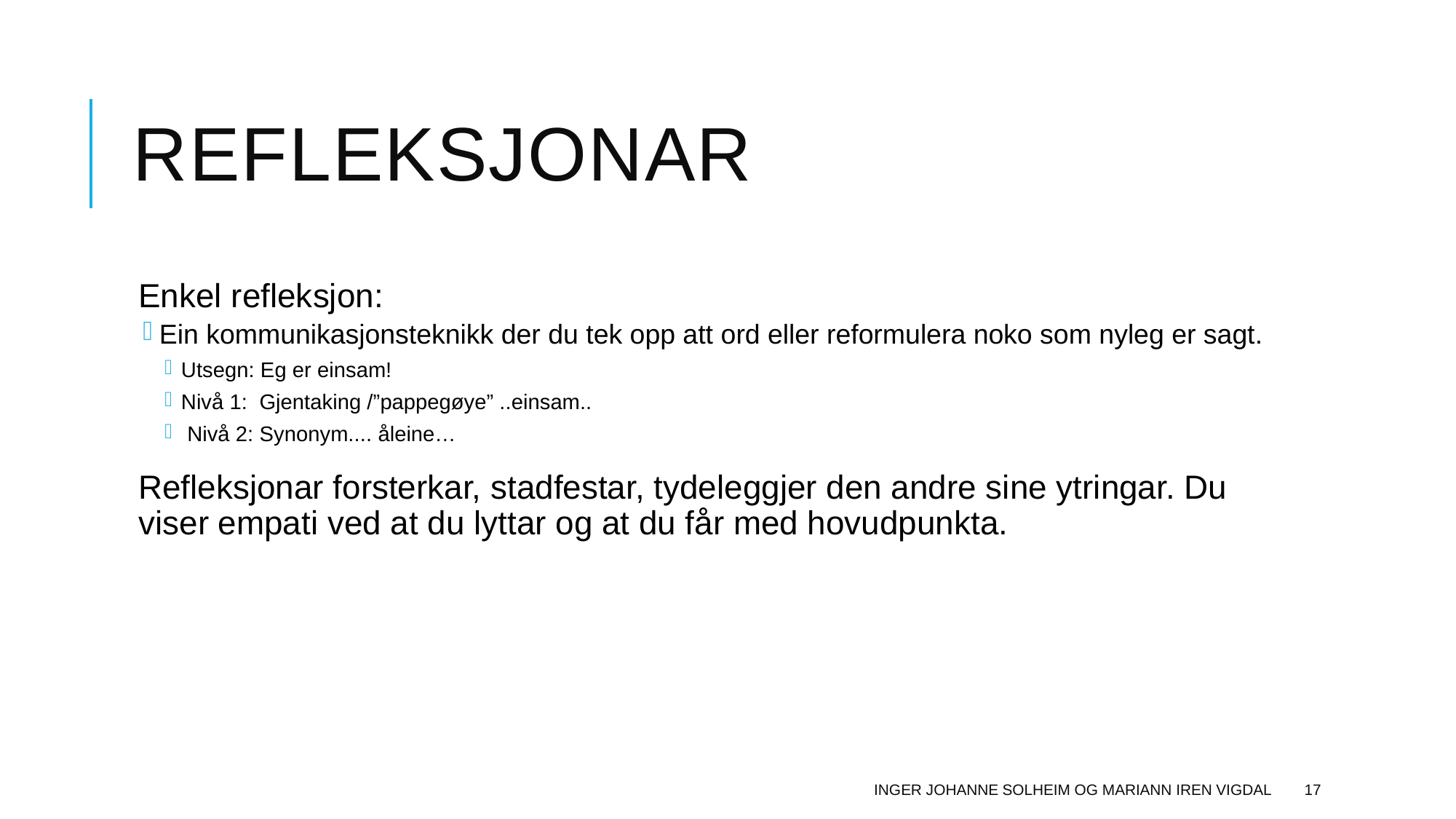

# Refleksjonar
Enkel refleksjon:
Ein kommunikasjonsteknikk der du tek opp att ord eller reformulera noko som nyleg er sagt.
Utsegn: Eg er einsam!
Nivå 1:  Gjentaking /”pappegøye” ..einsam..
 Nivå 2: Synonym.... åleine…
Refleksjonar forsterkar, stadfestar, tydeleggjer den andre sine ytringar. Du viser empati ved at du lyttar og at du får med hovudpunkta.

Inger Johanne Solheim og Mariann Iren Vigdal
17